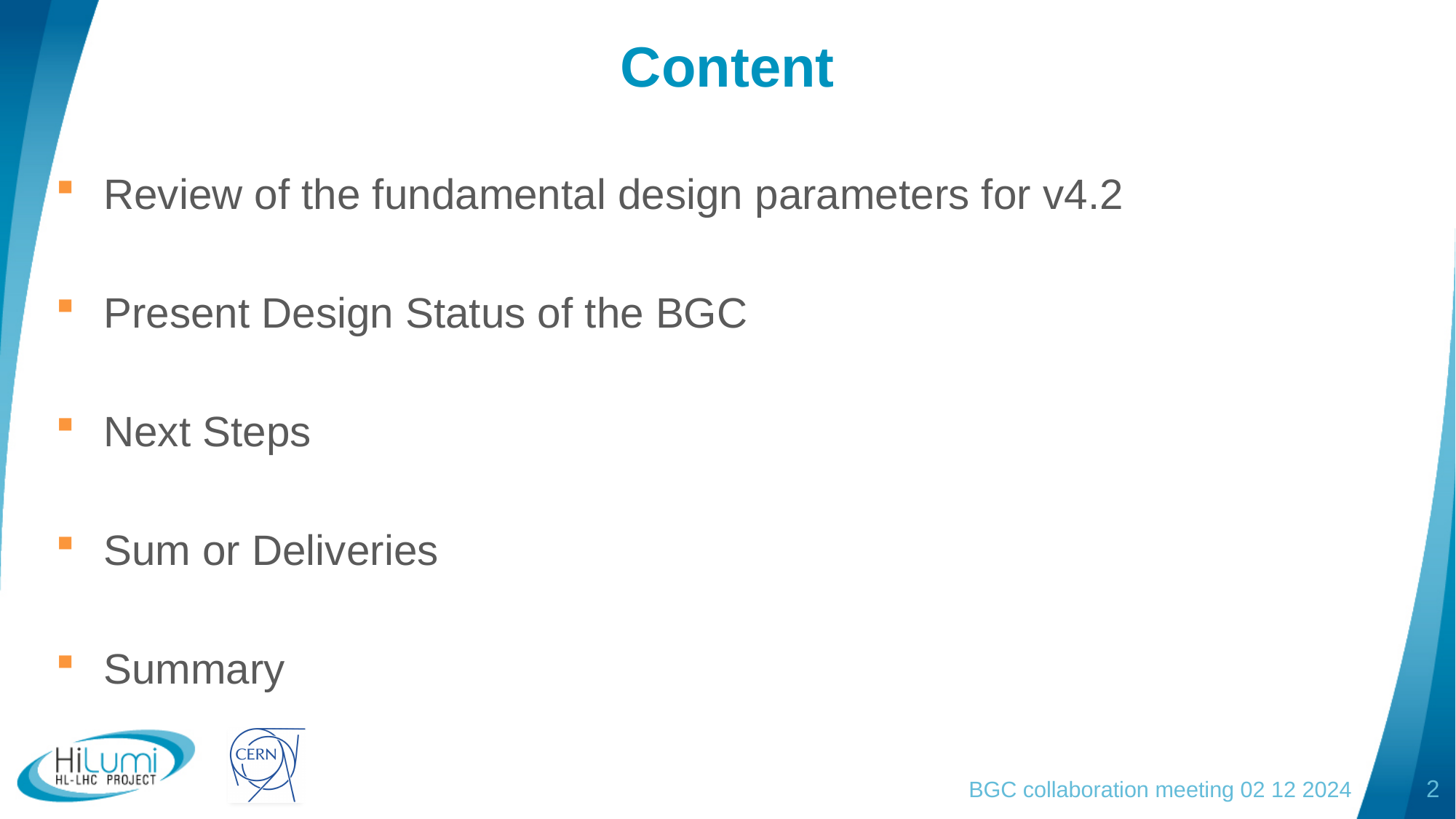

# Content

Review of the fundamental design parameters for v4.2

Present Design Status of the BGC

Next Steps

Sum or Deliveries

Summary
BGC collaboration meeting 02 12 2024
2